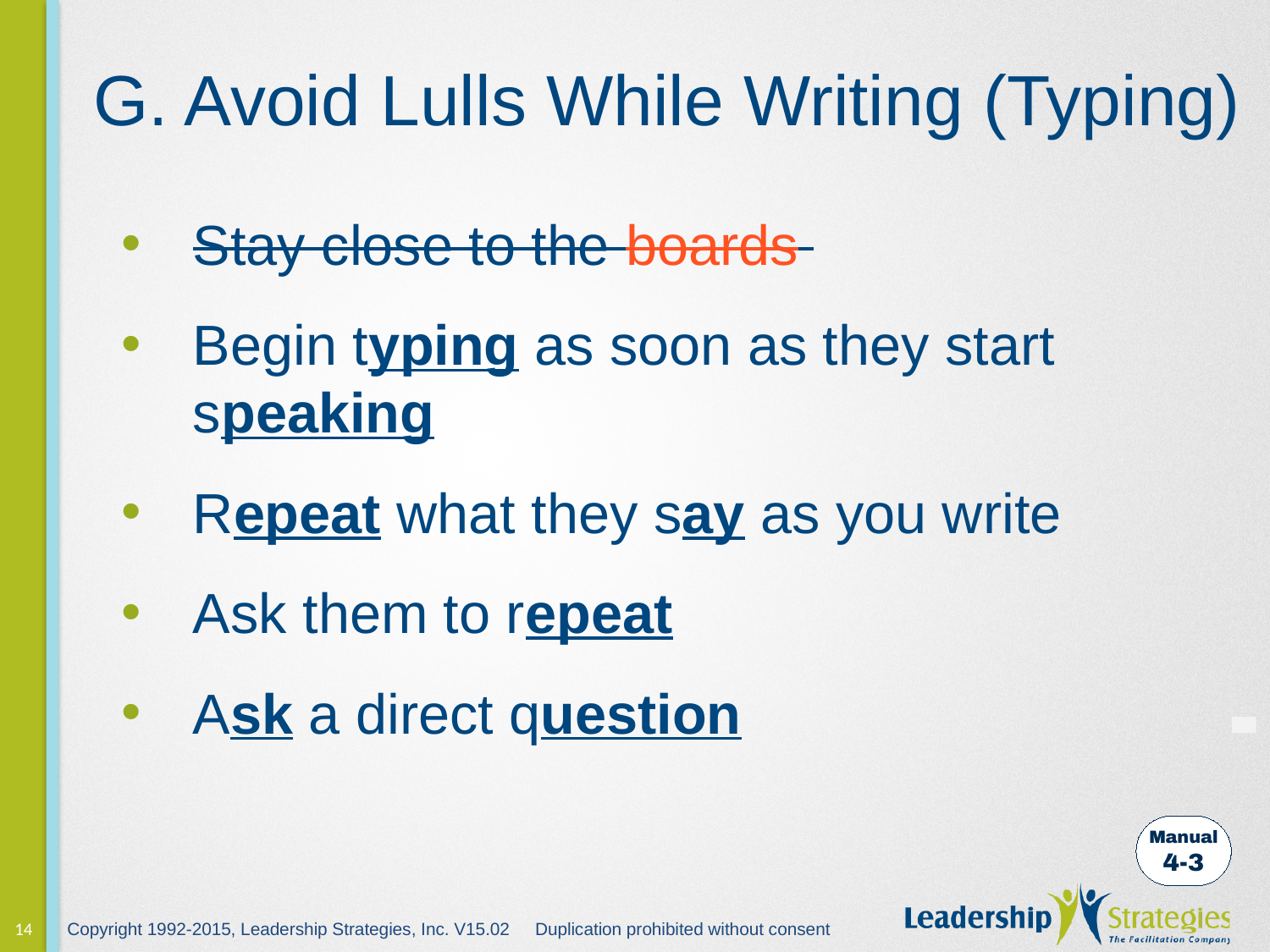

# G. Avoid Lulls While Writing (Typing)
Stay close to the boards
Begin typing as soon as they start speaking
Repeat what they say as you write
Ask them to repeat
Ask a direct question
-
Manual
4-3
14